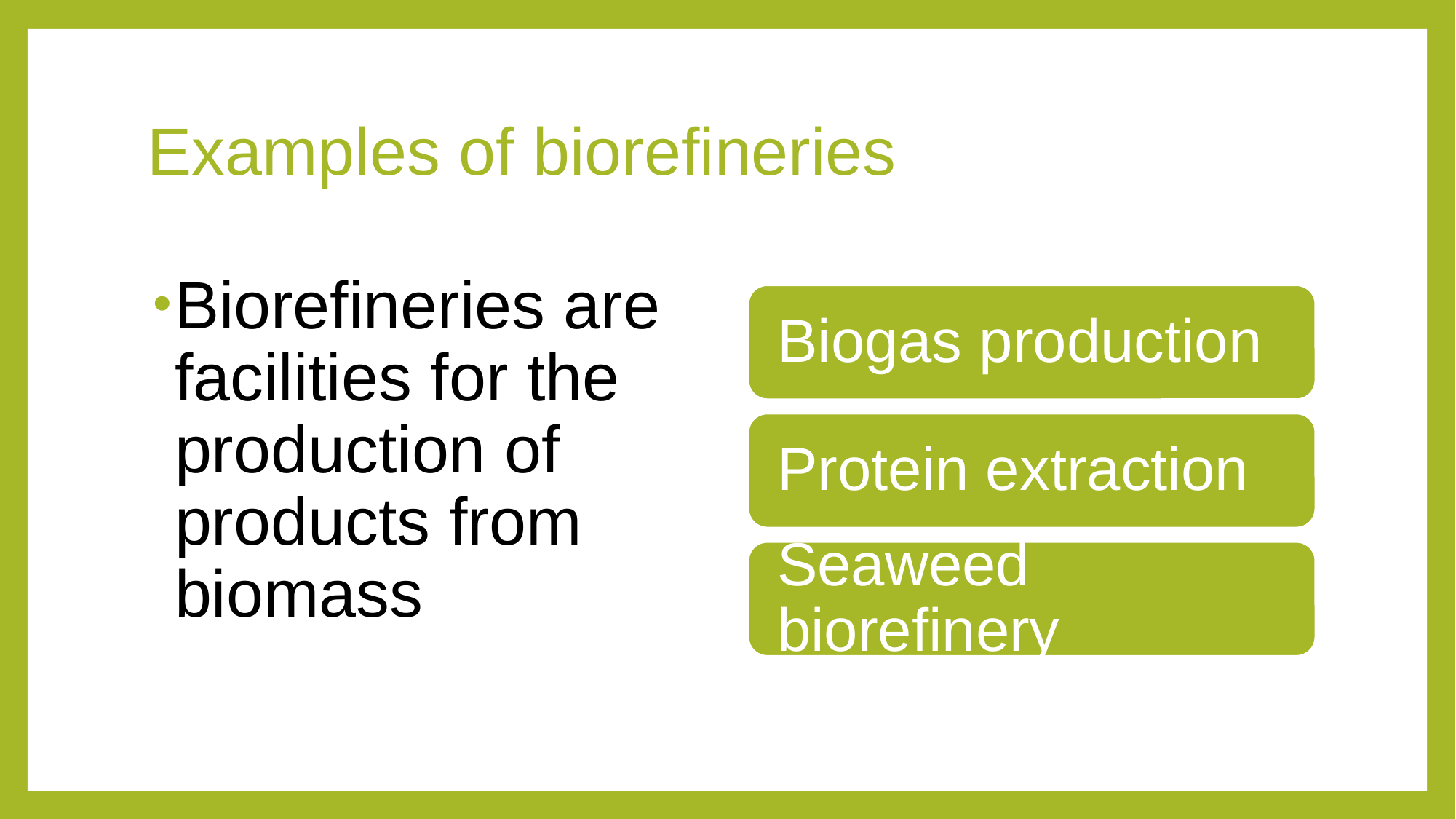

# Examples of biorefineries
Biogas production
Protein extraction
Seaweed biorefinery
Biorefineries are facilities for the production of products from biomass